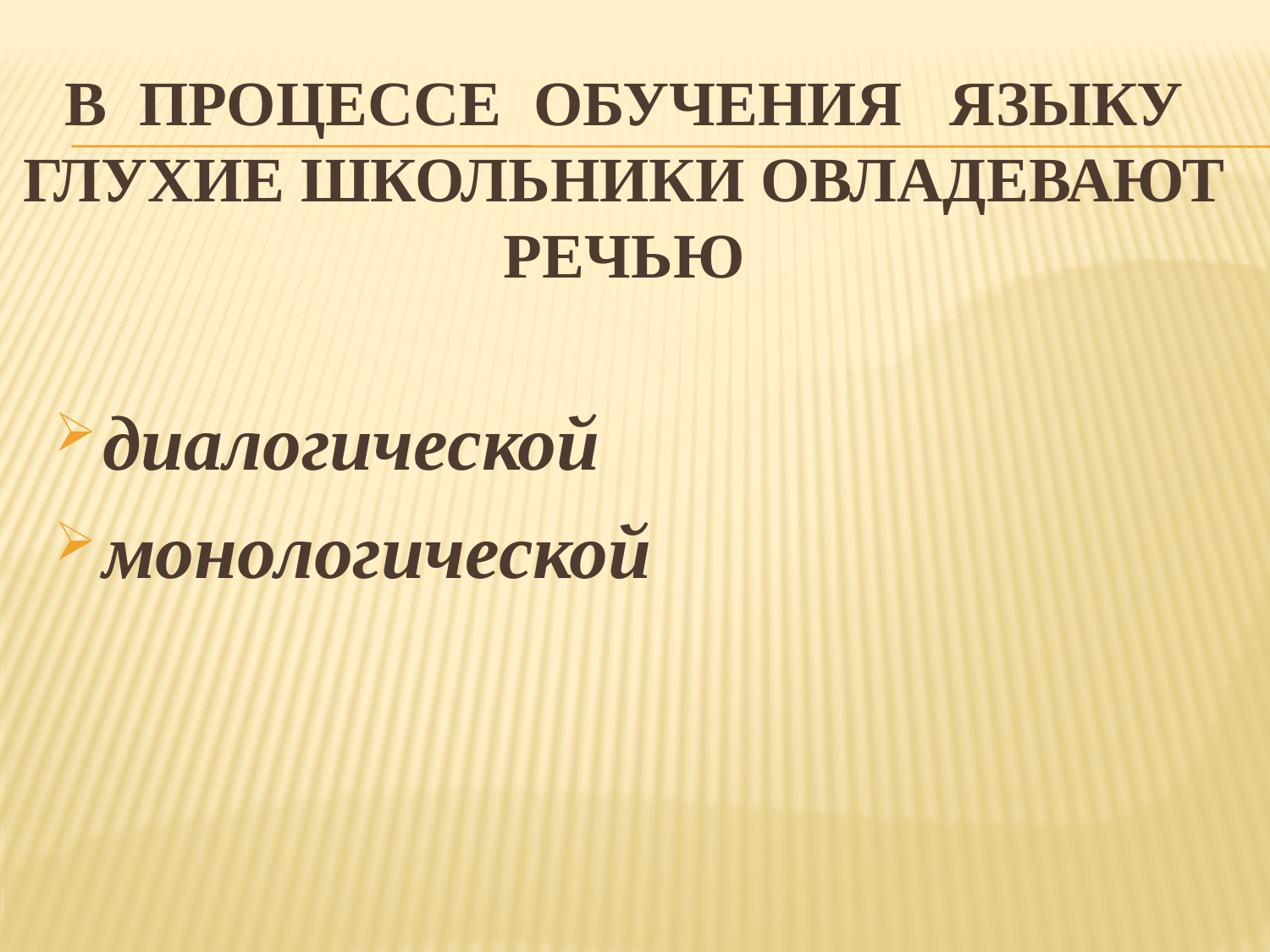

# В  процессе  обучения   языку глухие школьники овладевают речью
диалогической
монологической